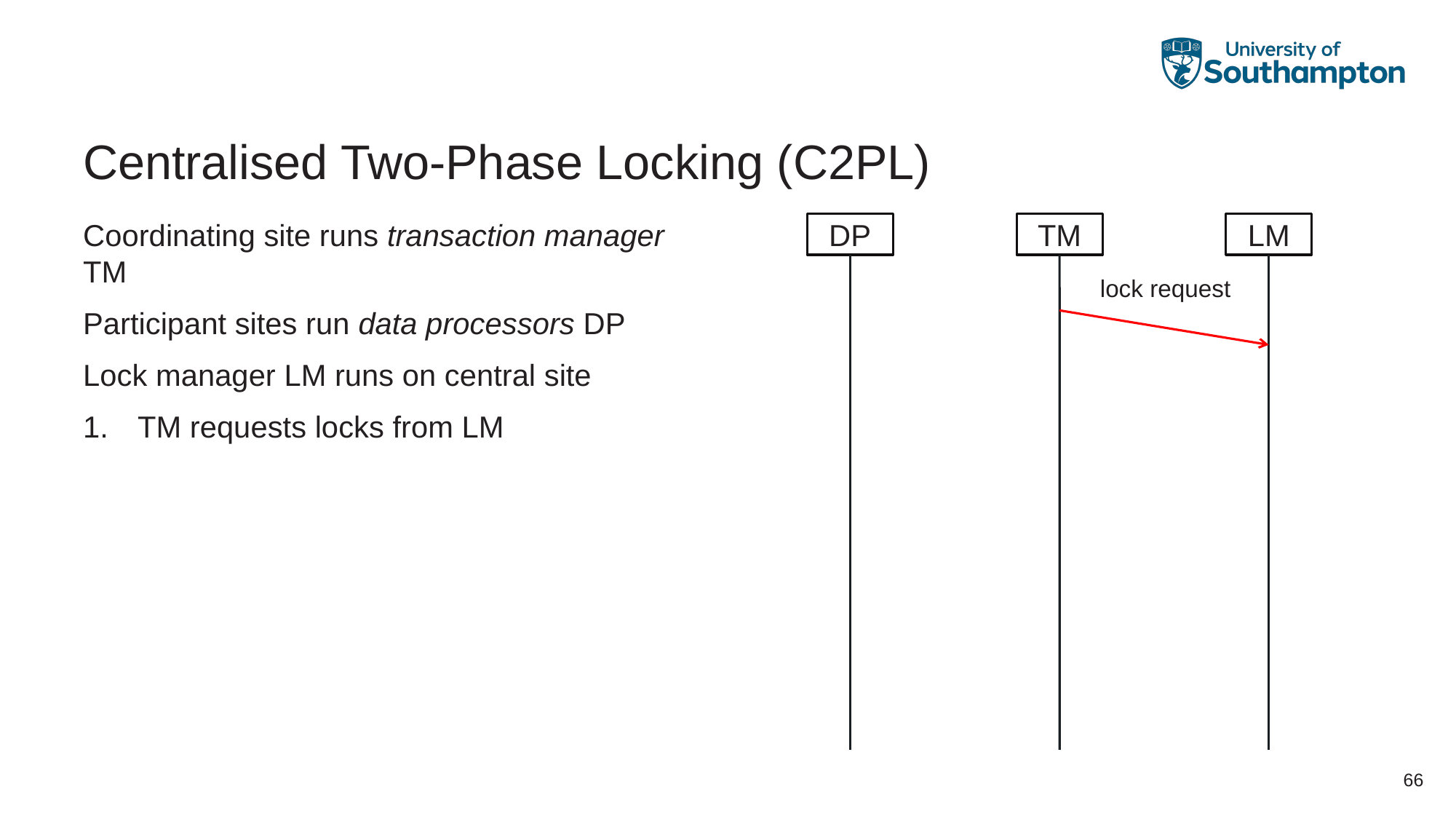

# Centralised Two-Phase Locking (C2PL)
Coordinating site runs transaction manager TM
Participant sites run data processors DP
Lock manager LM runs on central site
TM requests locks from LM
DP
TM
LM
lock request